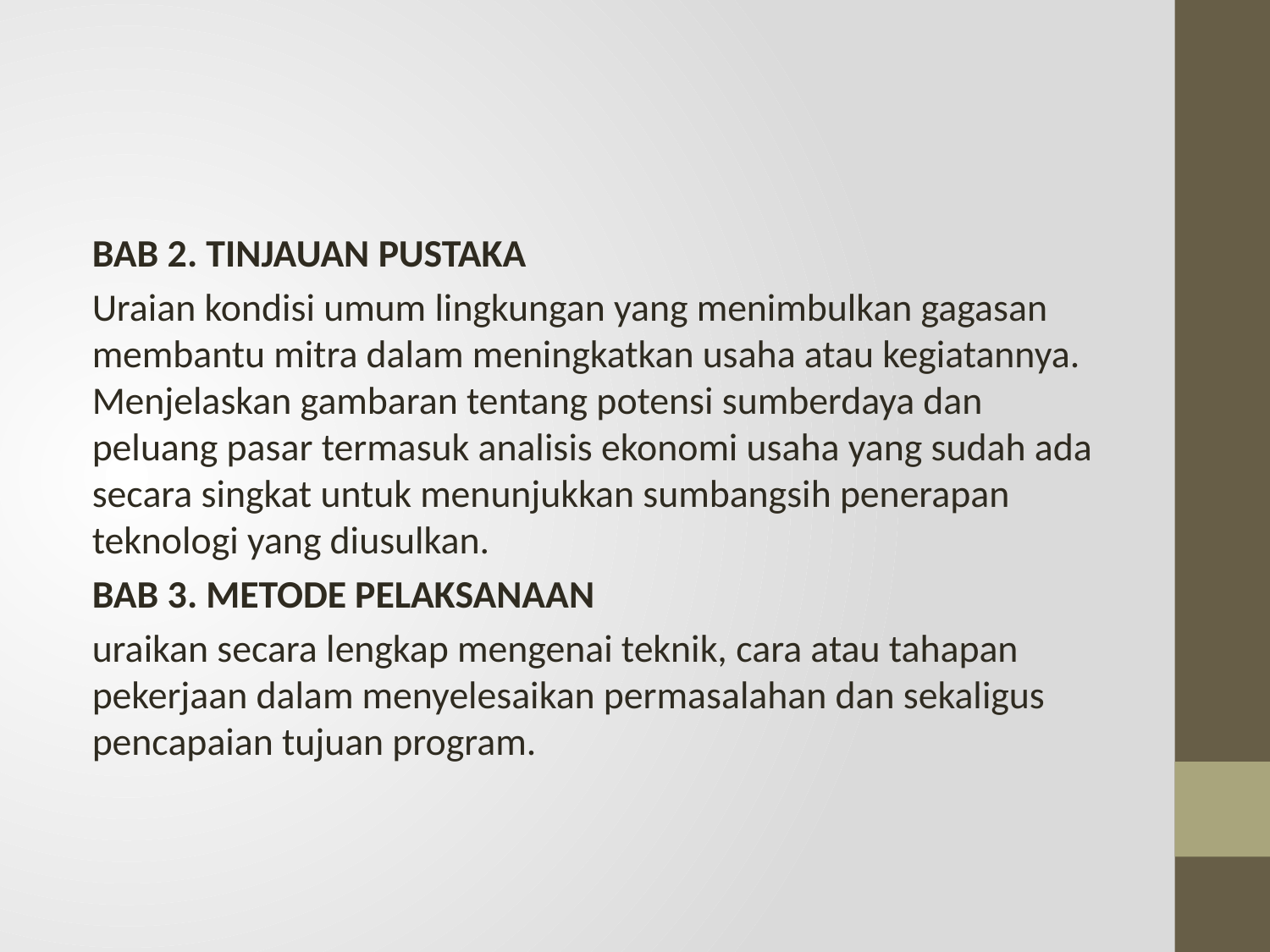

#
BAB 2. TINJAUAN PUSTAKA
Uraian kondisi umum lingkungan yang menimbulkan gagasan membantu mitra dalam meningkatkan usaha atau kegiatannya. Menjelaskan gambaran tentang potensi sumberdaya dan peluang pasar termasuk analisis ekonomi usaha yang sudah ada secara singkat untuk menunjukkan sumbangsih penerapan teknologi yang diusulkan.
BAB 3. METODE PELAKSANAAN
uraikan secara lengkap mengenai teknik, cara atau tahapan pekerjaan dalam menyelesaikan permasalahan dan sekaligus pencapaian tujuan program.